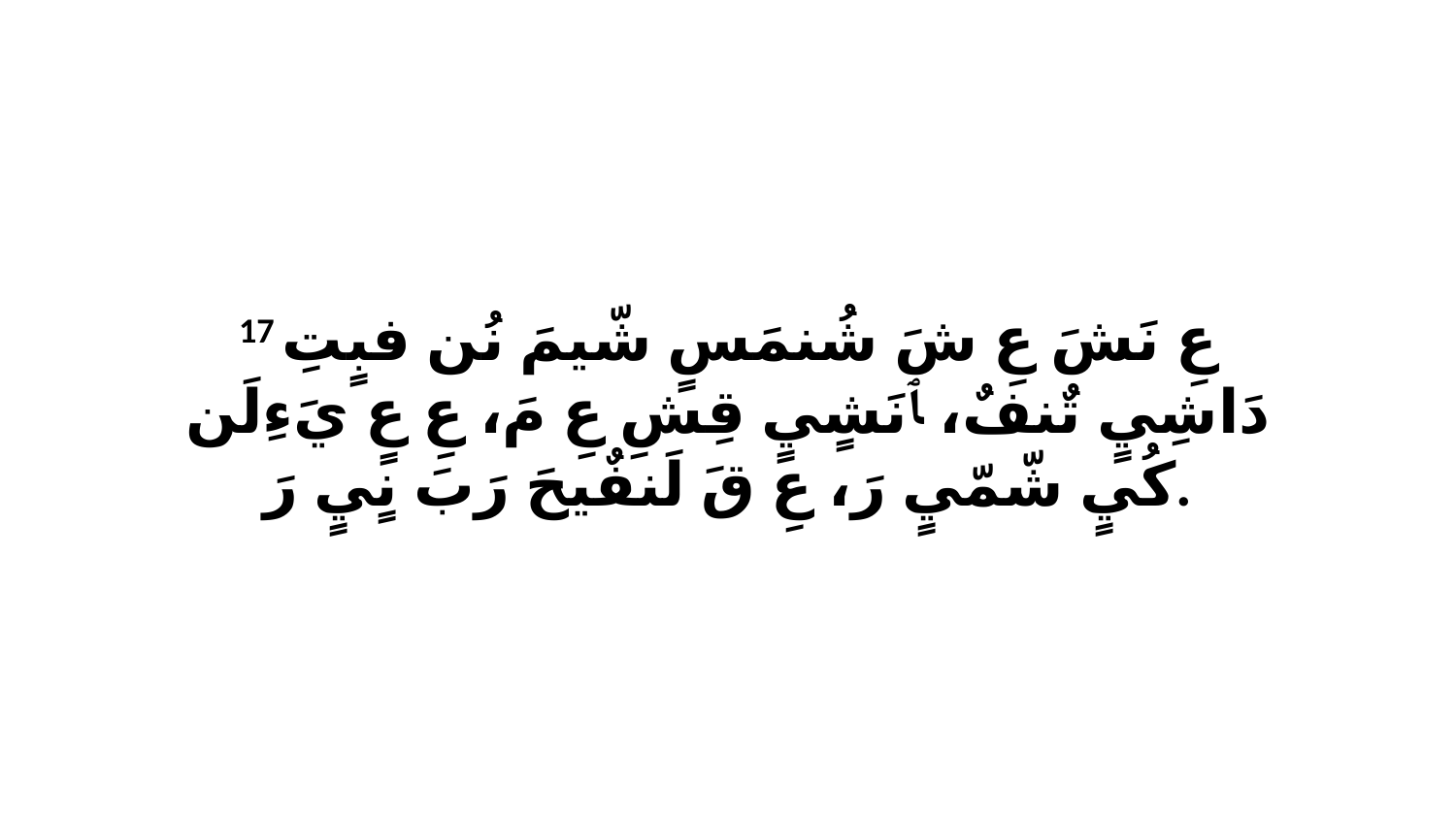

17 عِ نَشَ عِ شَ شُنمَسٍ شّيمَ نُن فبٍتِ دَاشِيٍ تٌنفٌ، ﭑ نَشٍيٍ قِشِ عِ مَ، عِ عٍ يَءِلَن كُيٍ شّمّيٍ رَ، عِ قَ لَنفٌيحَ رَبَ نٍيٍ رَ.